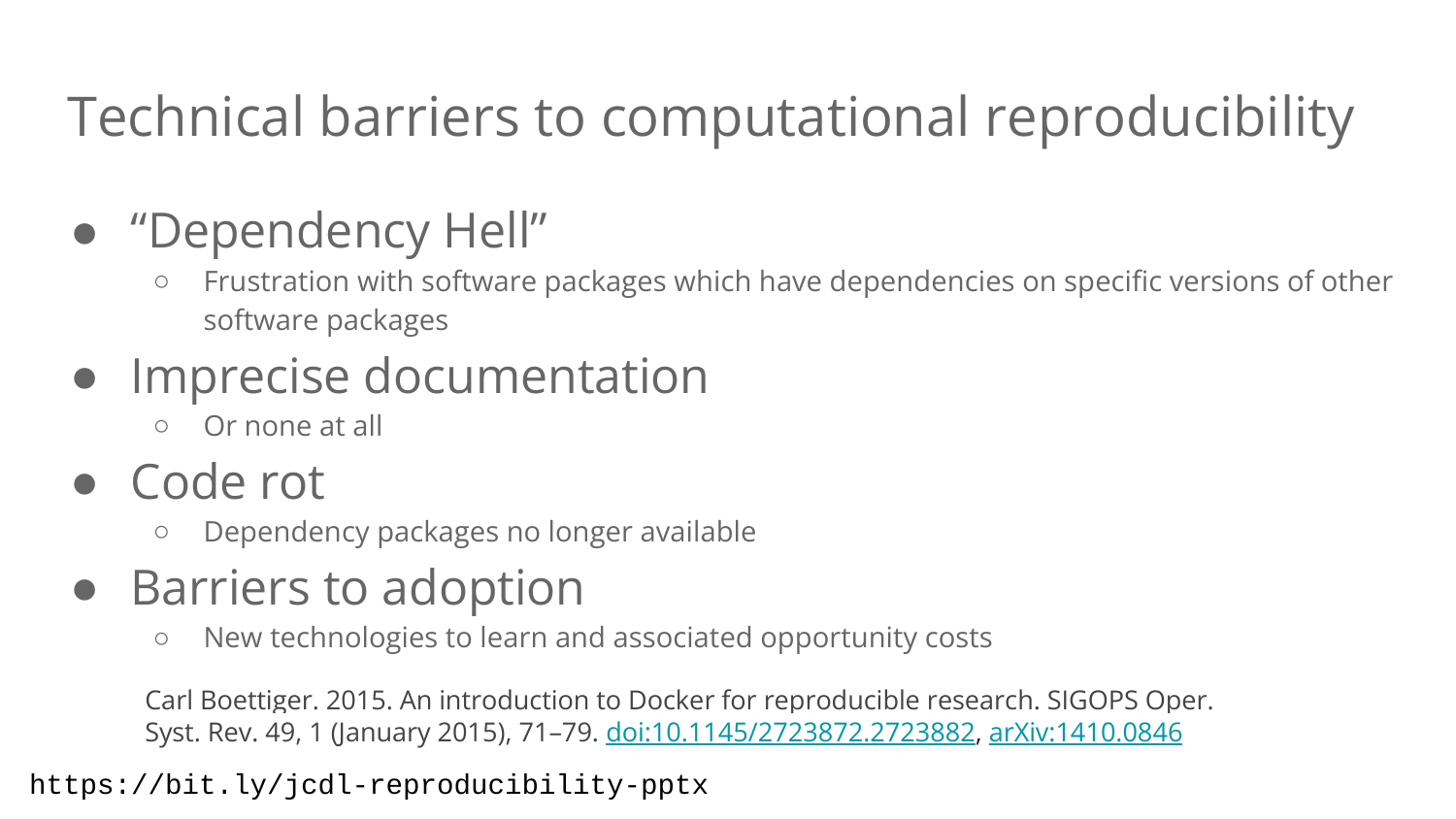

Technical barriers to computational reproducibility
“Dependency Hell”
Frustration with software packages which have dependencies on specific versions of other software packages
Imprecise documentation
Or none at all
Code rot
Dependency packages no longer available
Barriers to adoption
New technologies to learn and associated opportunity costs
Carl Boettiger. 2015. An introduction to Docker for reproducible research. SIGOPS Oper. Syst. Rev. 49, 1 (January 2015), 71–79. doi:10.1145/2723872.2723882, arXiv:1410.0846